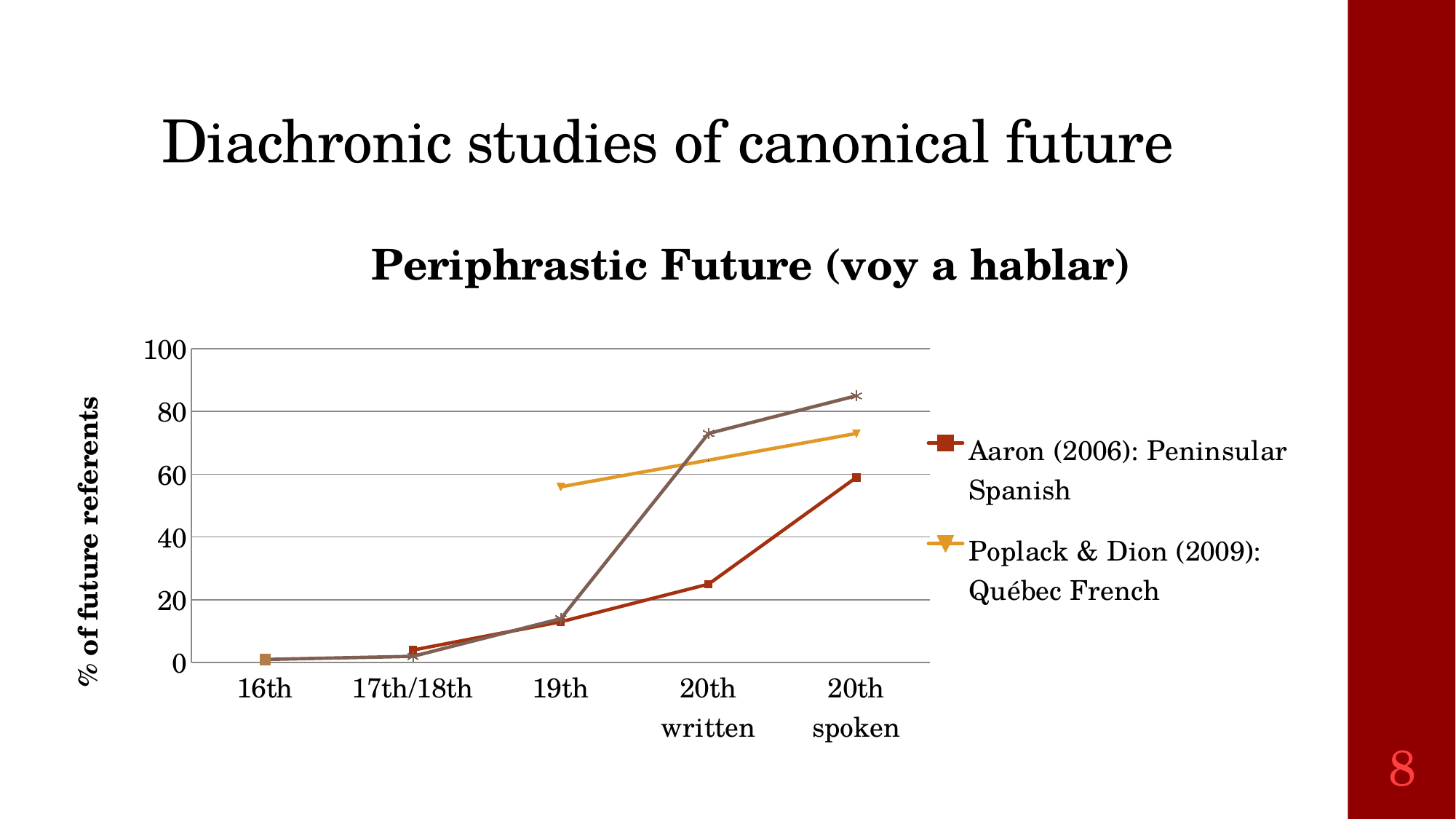

# Diachronic studies of canonical future

[unsupported chart]

8